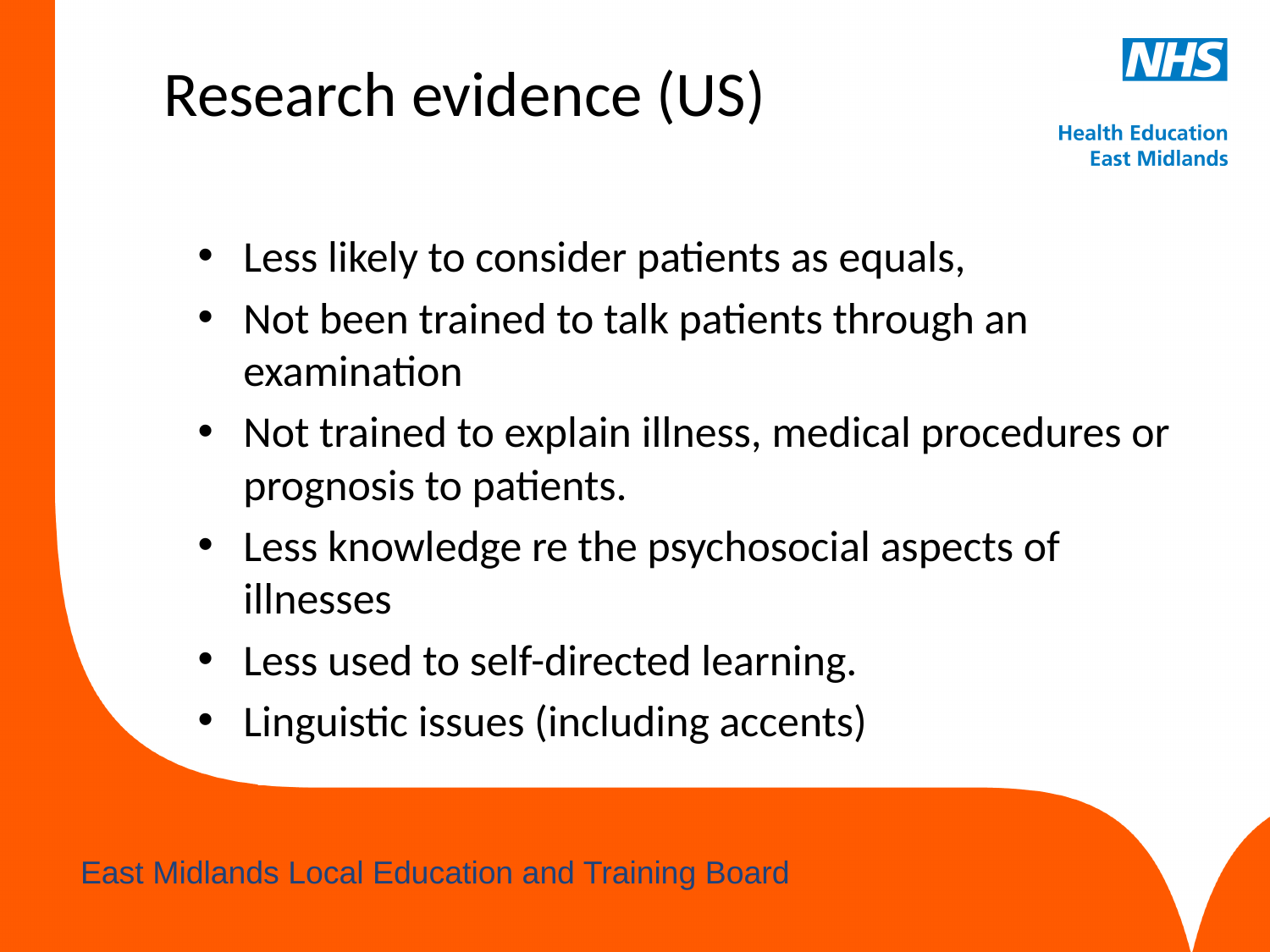

# Research evidence (US)
Less likely to consider patients as equals,
Not been trained to talk patients through an examination
Not trained to explain illness, medical procedures or prognosis to patients.
Less knowledge re the psychosocial aspects of illnesses
Less used to self-directed learning.
Linguistic issues (including accents)